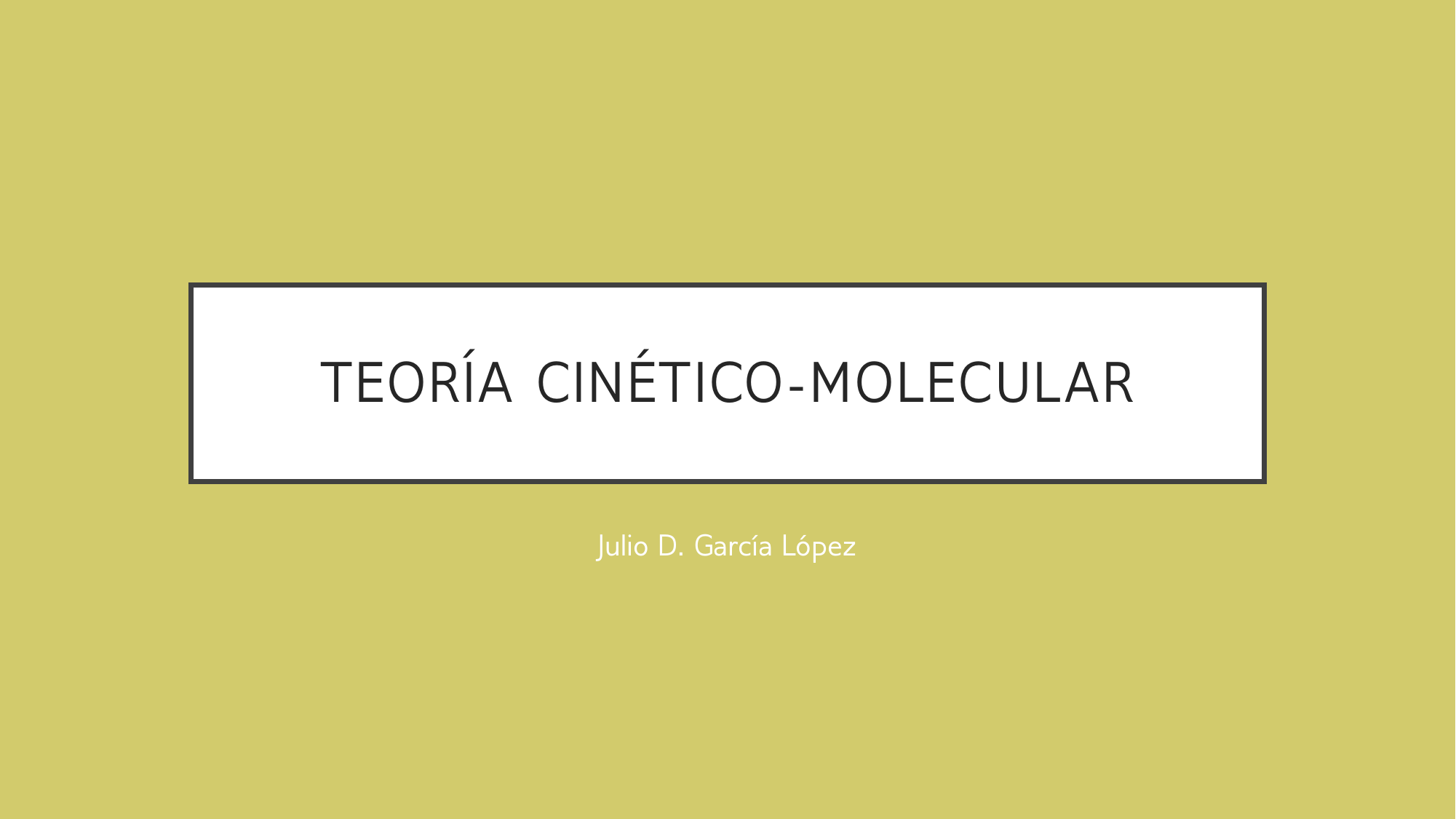

# Teoría cinético-molecular
Julio D. García López